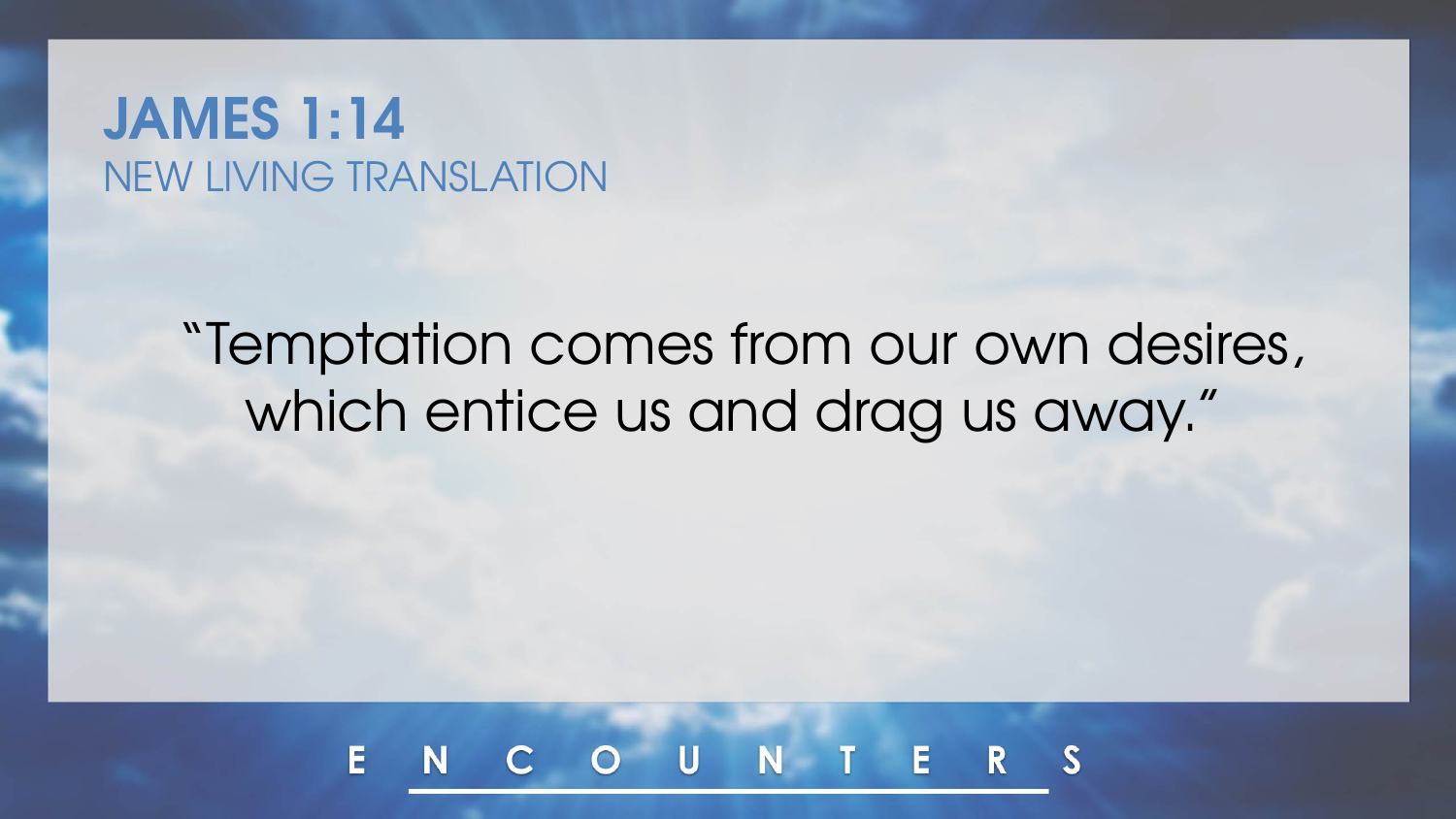

JAMES 1:14
NEW LIVING TRANSLATION
 “Temptation comes from our own desires, which entice us and drag us away.”